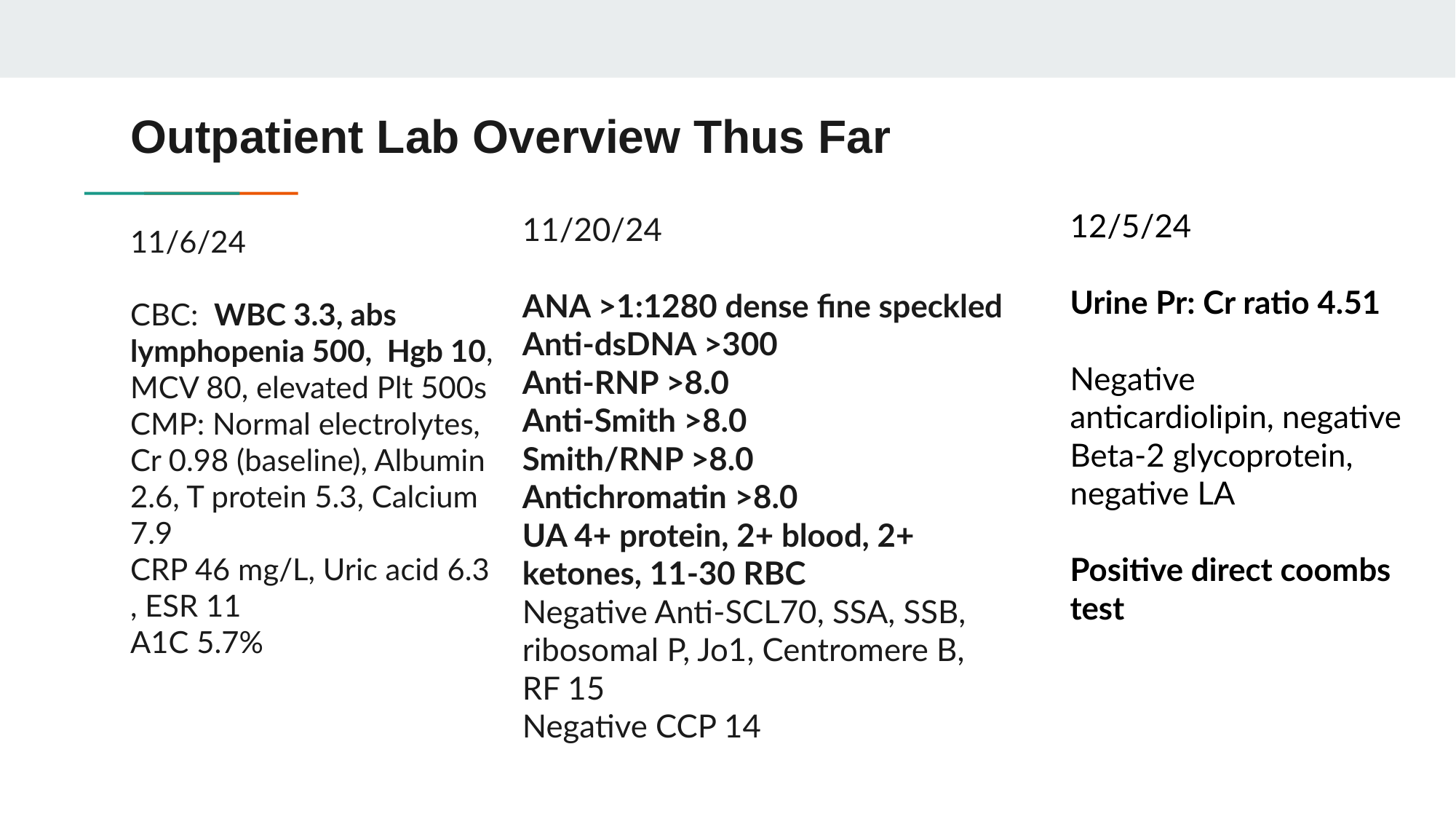

# Outpatient Lab Overview Thus Far
11/20/24​

ANA >1:1280 dense fine speckled​
Anti-dsDNA >300​
Anti-RNP >8.0​
Anti-Smith >8.0​
Smith/RNP >8.0​
Antichromatin >8.0​
UA 4+ protein, 2+ blood, 2+ ketones, 11-30 RBC​
Negative Anti-SCL70, SSA, SSB, ribosomal P, Jo1, Centromere B​, RF 15​
Negative CCP 14​

12/5/24​

Urine Pr: Cr ratio 4.51​

Negative anticardiolipin, negative Beta-2 glycoprotein, negative LA​

Positive direct coombs test​

​

​

​

11/6/24​

CBC:  WBC 3.3, abs lymphopenia 500,  Hgb 10, MCV 80, elevated Plt 500s​
CMP: Normal electrolytes, Cr 0.98 (baseline), Albumin 2.6, T protein 5.3, Calcium 7.9​
CRP 46 mg/L​, Uric acid 6.3​, ESR 11​
A1C 5.7%​